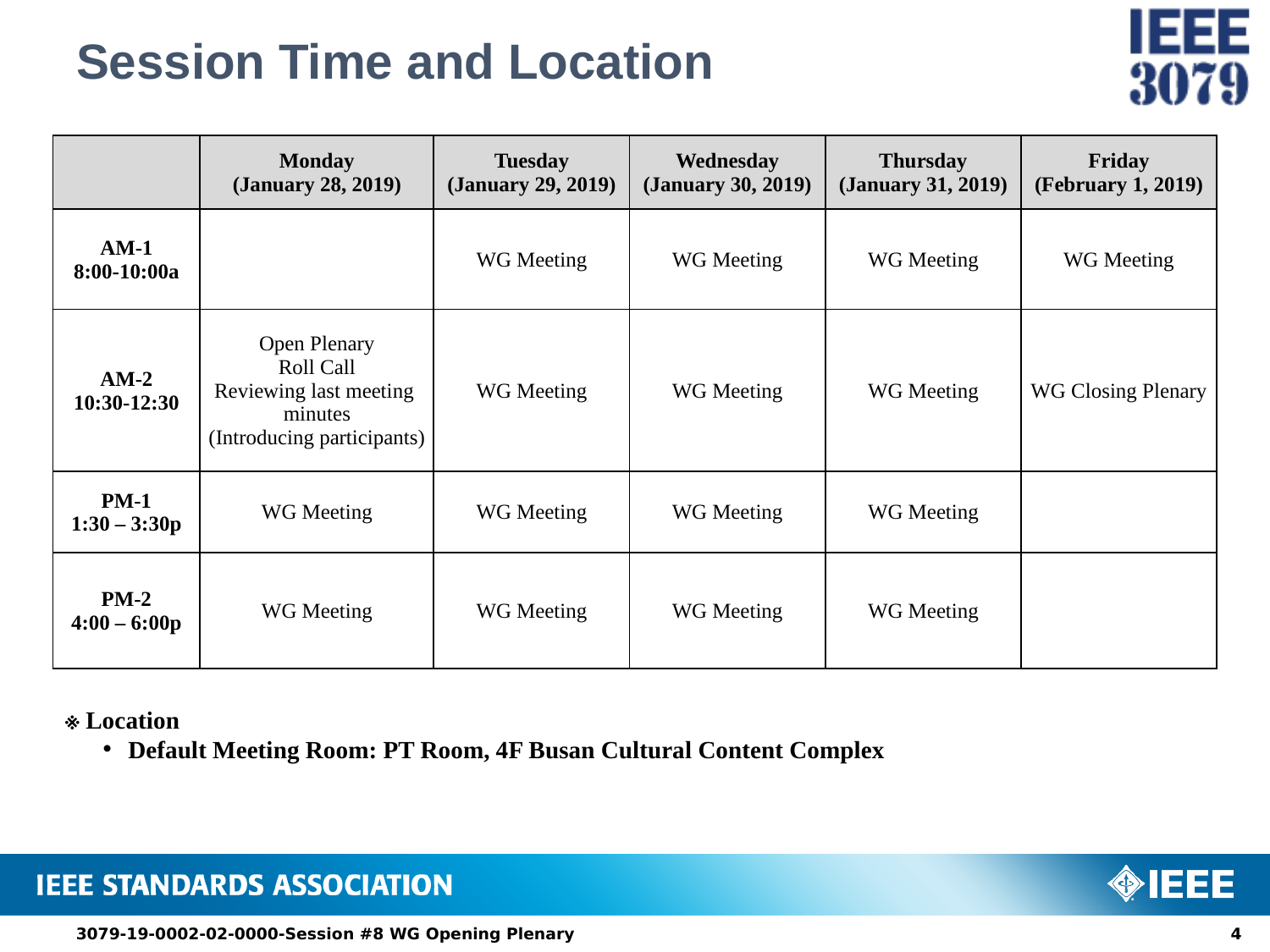

# Session Time and Location
|  | Monday (January 28, 2019) | Tuesday (January 29, 2019) | Wednesday (January 30, 2019) | Thursday (January 31, 2019) | Friday (February 1, 2019) |
| --- | --- | --- | --- | --- | --- |
| AM-1 8:00-10:00a |  | WG Meeting | WG Meeting | WG Meeting | WG Meeting |
| AM-2 10:30-12:30 | Open Plenary Roll Call Reviewing last meeting minutes (Introducing participants) | WG Meeting | WG Meeting | WG Meeting | WG Closing Plenary |
| PM-1 1:30 – 3:30p | WG Meeting | WG Meeting | WG Meeting | WG Meeting |  |
| PM-2 4:00 – 6:00p | WG Meeting | WG Meeting | WG Meeting | WG Meeting |  |
※ Location
Default Meeting Room: PT Room, 4F Busan Cultural Content Complex
3079-19-0002-02-0000-Session #8 WG Opening Plenary
4